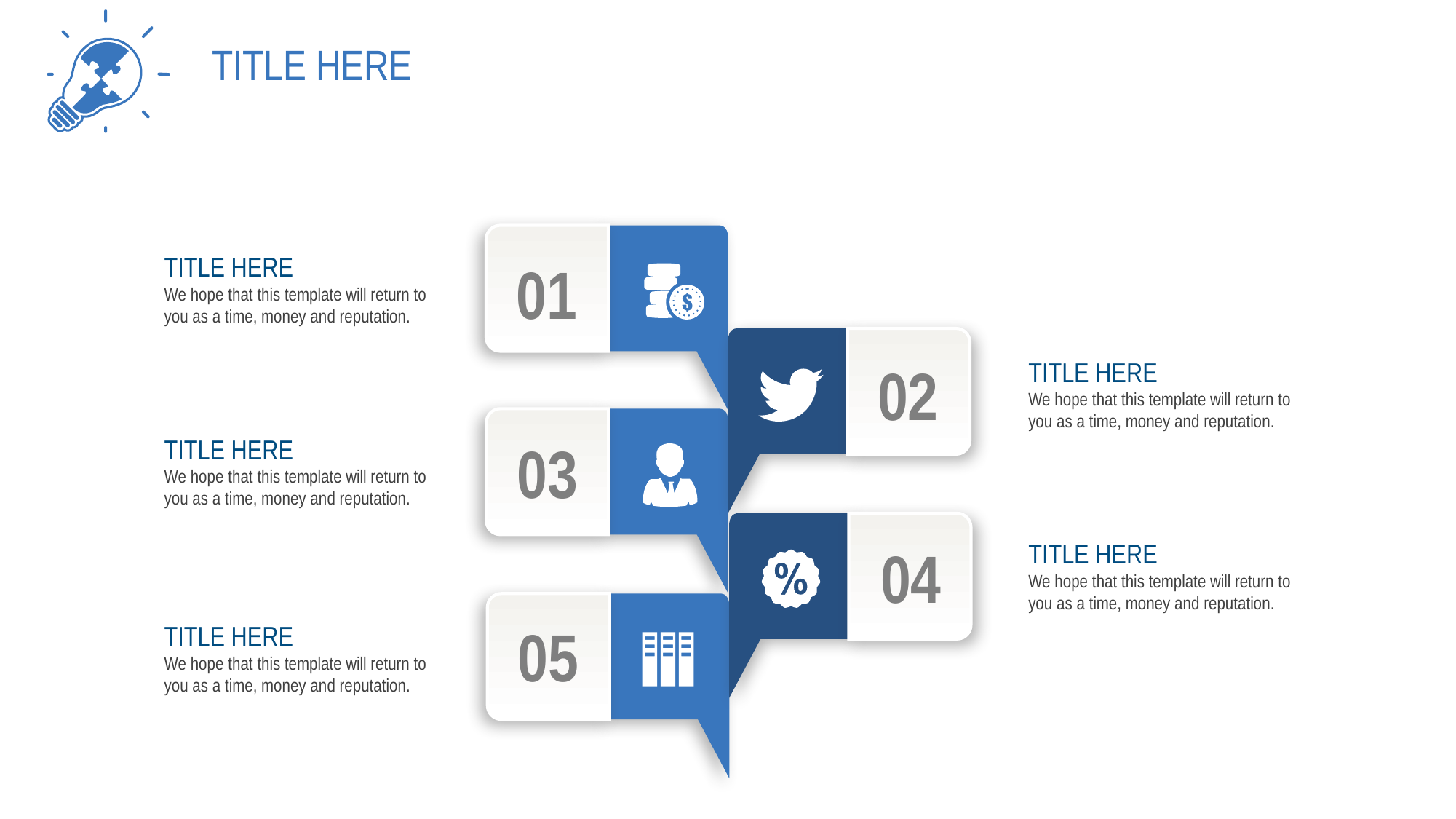

TITLE HERE

TITLE HERE
We hope that this template will return to
you as a time, money and reputation.
01

02
TITLE HERE
We hope that this template will return to
you as a time, money and reputation.

03
TITLE HERE
We hope that this template will return to
you as a time, money and reputation.

04
TITLE HERE
We hope that this template will return to
you as a time, money and reputation.

05
TITLE HERE
We hope that this template will return to
you as a time, money and reputation.